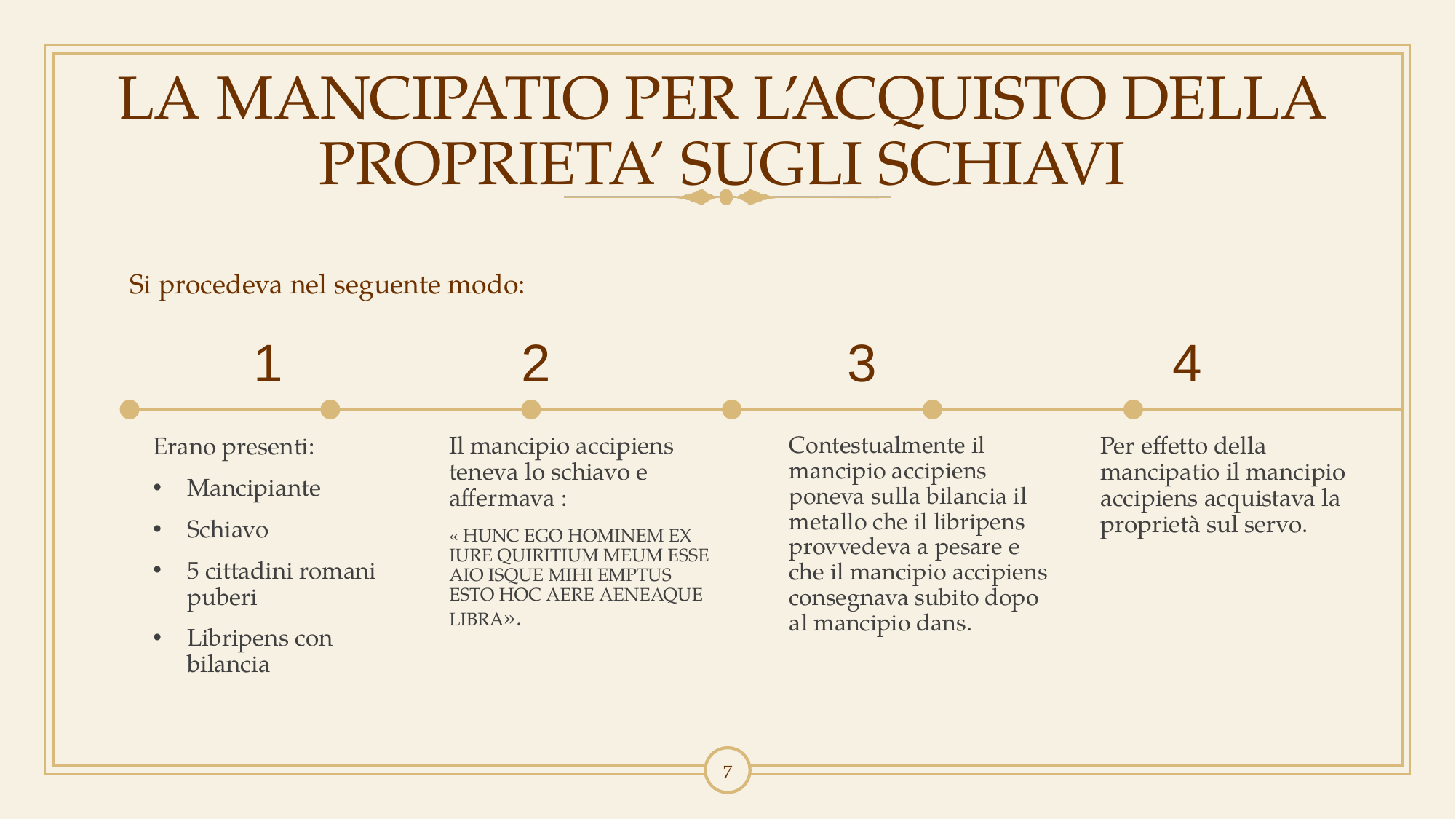

# LA MANCIPATIO PER L’ACQUISTO DELLA PROPRIETA’ SUGLI SCHIAVI
Si procedeva nel seguente modo:
3
4
2
1
Il mancipio accipiens teneva lo schiavo e affermava :
« HUNC EGO HOMINEM EX IURE QUIRITIUM MEUM ESSE AIO ISQUE MIHI EMPTUS ESTO HOC AERE AENEAQUE LIBRA».
Contestualmente il mancipio accipiens poneva sulla bilancia il metallo che il libripens provvedeva a pesare e che il mancipio accipiens consegnava subito dopo al mancipio dans.
Per effetto della mancipatio il mancipio accipiens acquistava la proprietà sul servo.
Erano presenti:
Mancipiante
Schiavo
5 cittadini romani puberi
Libripens con bilancia
7